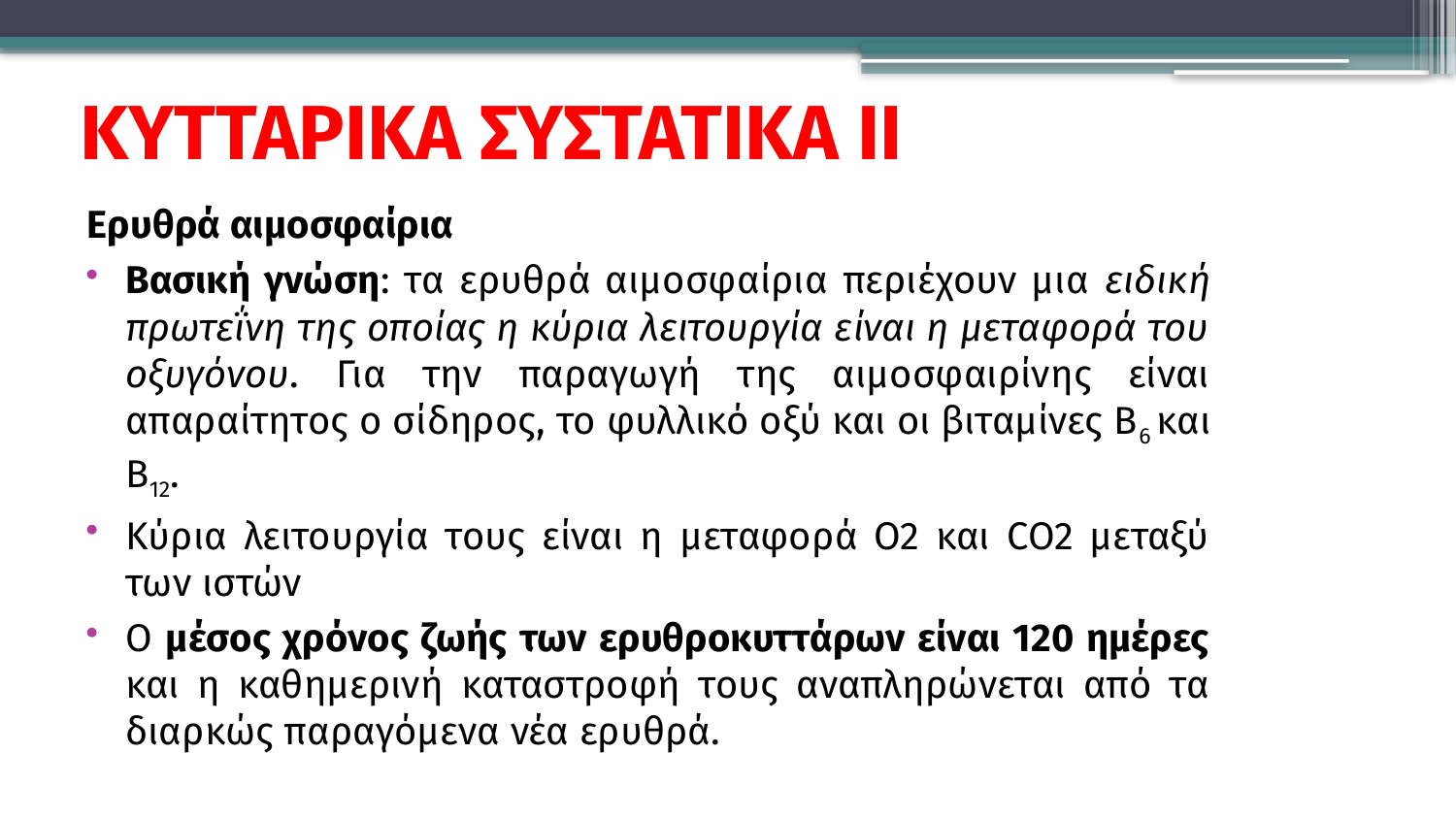

Κυτταρικα συστατικα ιι
Ερυθρά αιμοσφαίρια
Βασική γνώση: τα ερυθρά αιμοσφαίρια περιέχουν μια ειδική πρωτεΐνη της οποίας η κύρια λειτουργία είναι η μεταφορά του οξυγόνου. Για την παραγωγή της αιμοσφαιρίνης είναι απαραίτητος ο σίδηρος, το φυλλικό οξύ και οι βιταμίνες Β6 και Β12.
Κύρια λειτουργία τους είναι η μεταφορά Ο2 και CO2 μεταξύ των ιστών
Ο μέσος χρόνος ζωής των ερυθροκυττάρων είναι 120 ημέρες και η καθημερινή καταστροφή τους αναπληρώνεται από τα διαρκώς παραγόμενα νέα ερυθρά.